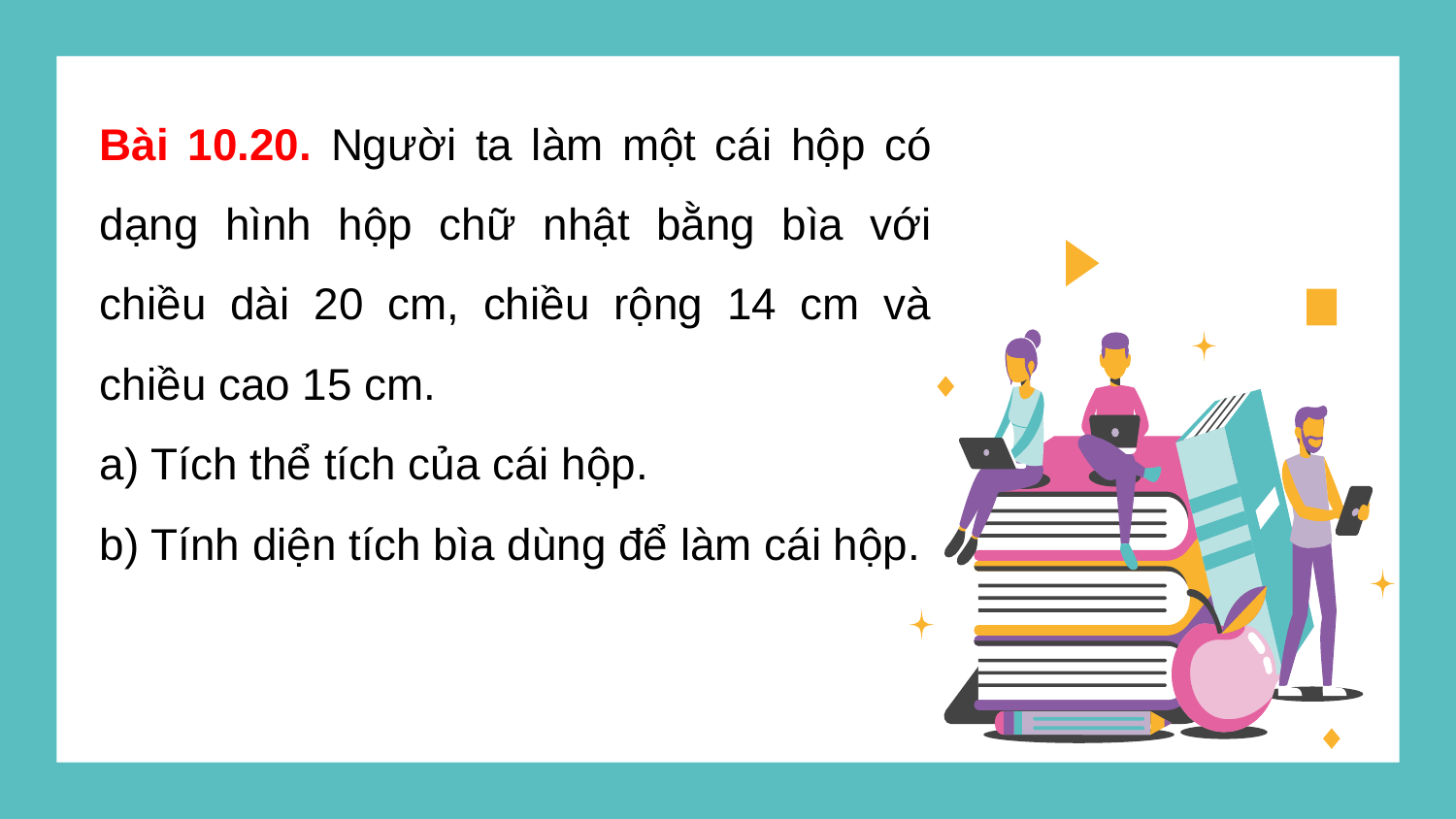

Bài 10.20. Người ta làm một cái hộp có dạng hình hộp chữ nhật bằng bìa với chiều dài 20 cm, chiều rộng 14 cm và chiều cao 15 cm.
a) Tích thể tích của cái hộp.
b) Tính diện tích bìa dùng để làm cái hộp.